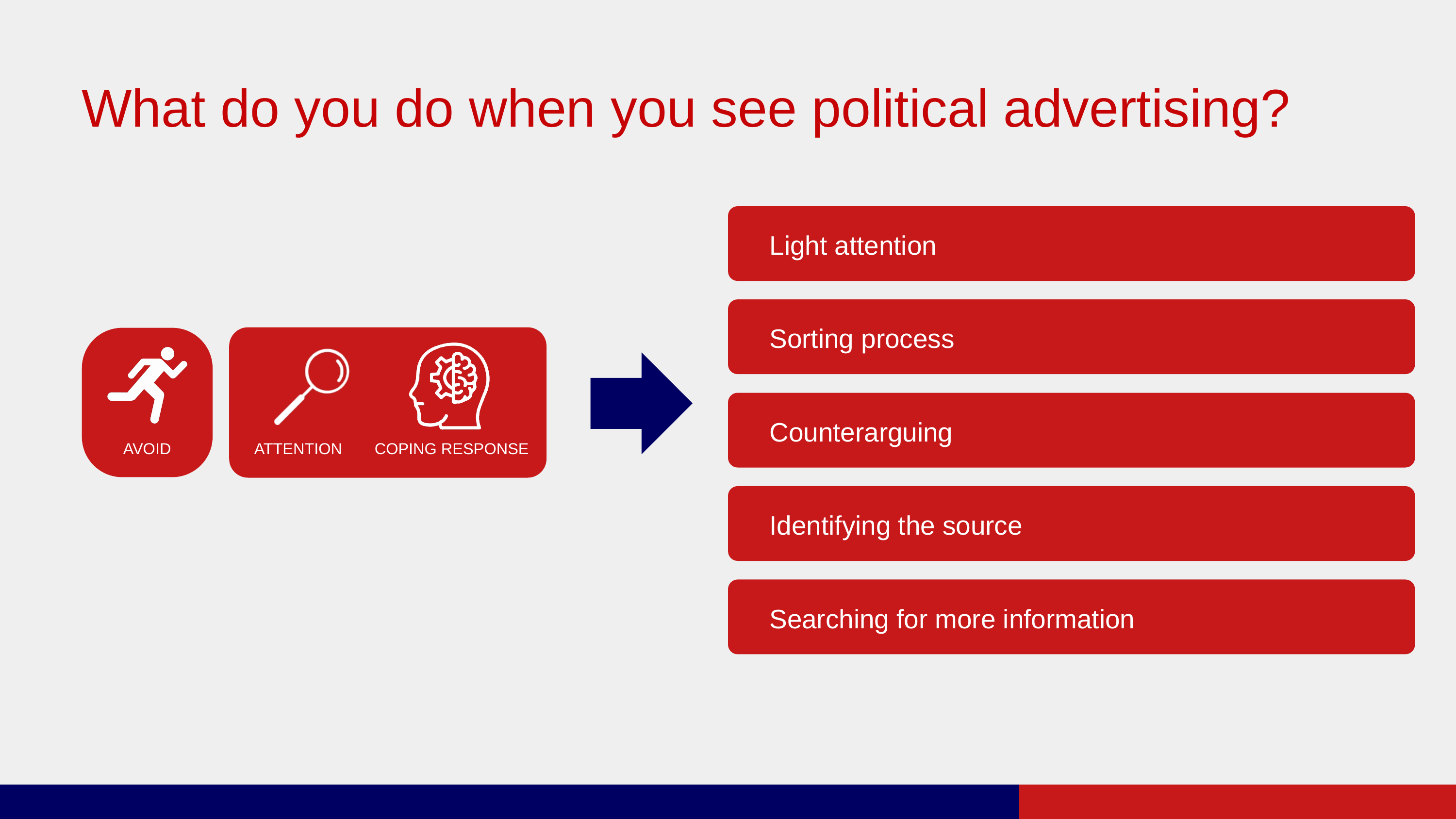

What do you do when you see political advertising?

Light attention

Sorting process

Counterarguing
AVOID
ATTENTION
COPING RESPONSE

Identifying the source

Searching for more information